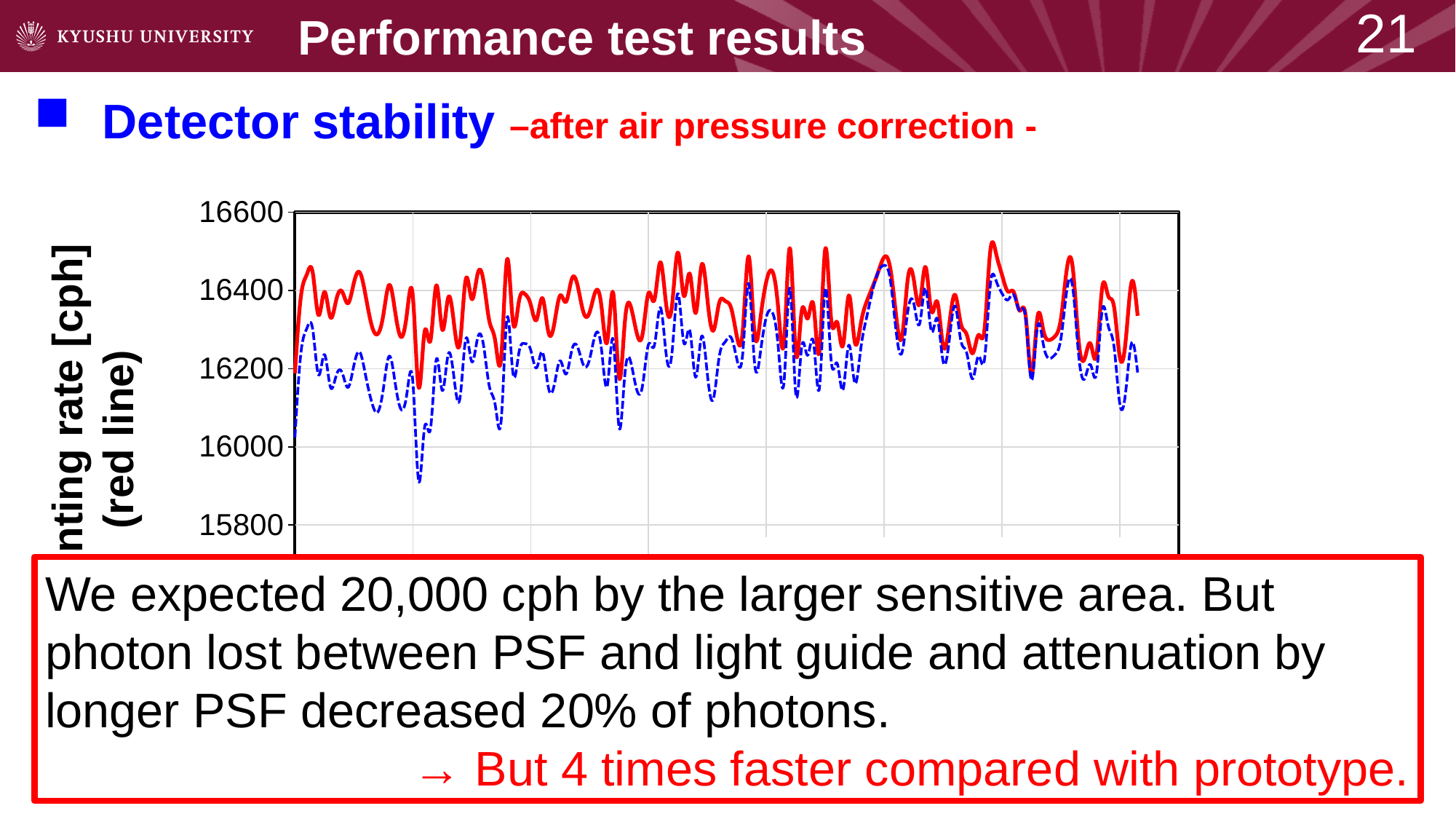

# Performance test results
21
Detector stability –after air pressure correction -

### Chart

| Category |  |  |
|---|---|---|
Counting rate [cph]
(red line)
Negative correlation
-18.7 cph/hPa
We expected 20,000 cph by the larger sensitive area. But photon lost between PSF and light guide and attenuation by longer PSF decreased 20% of photons.
   → But 4 times faster compared with prototype.
Elapsed time [hour]